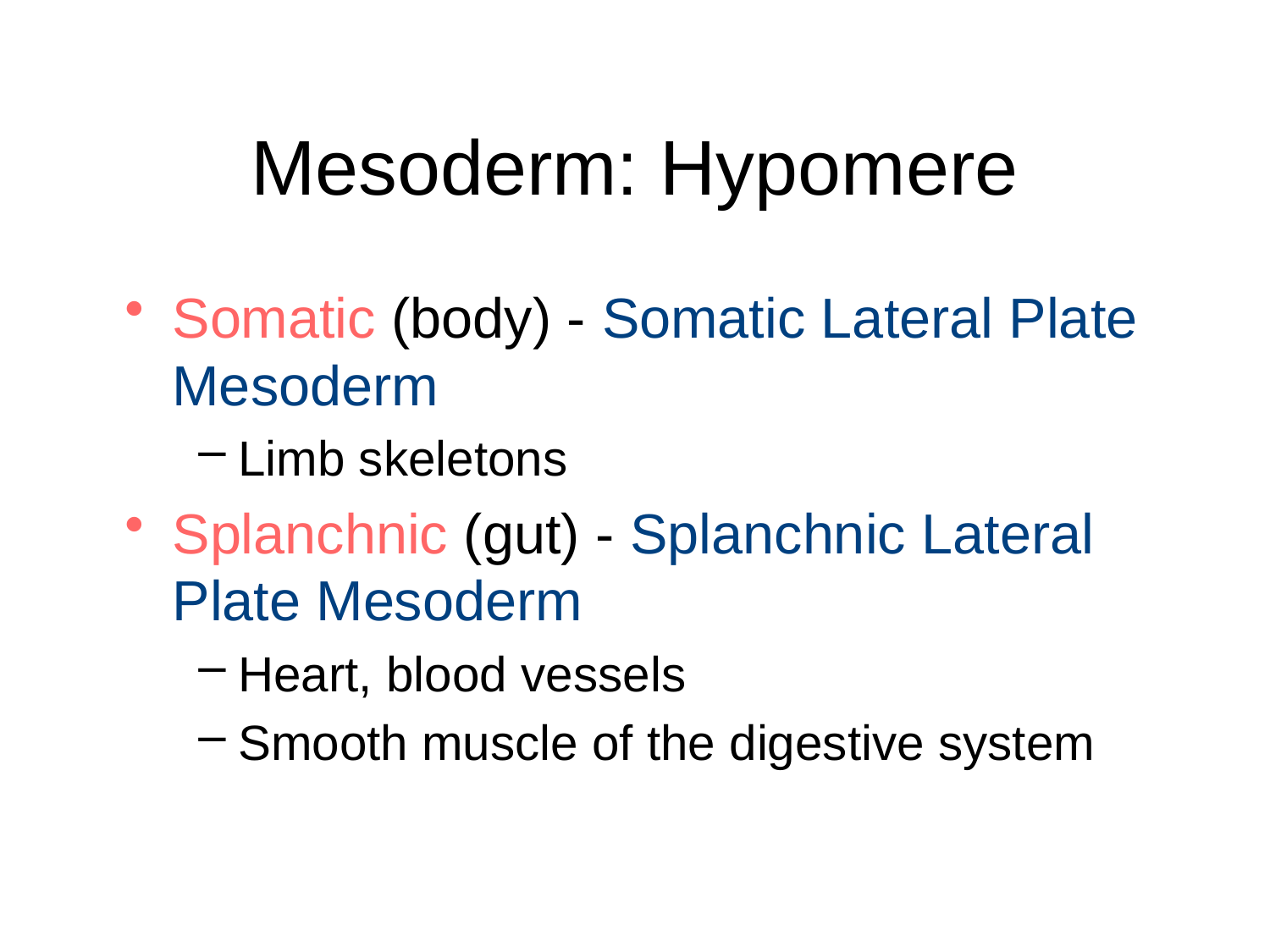

# Mesoderm: Hypomere
Somatic (body) - Somatic Lateral Plate Mesoderm
Limb skeletons
Splanchnic (gut) - Splanchnic Lateral Plate Mesoderm
Heart, blood vessels
Smooth muscle of the digestive system